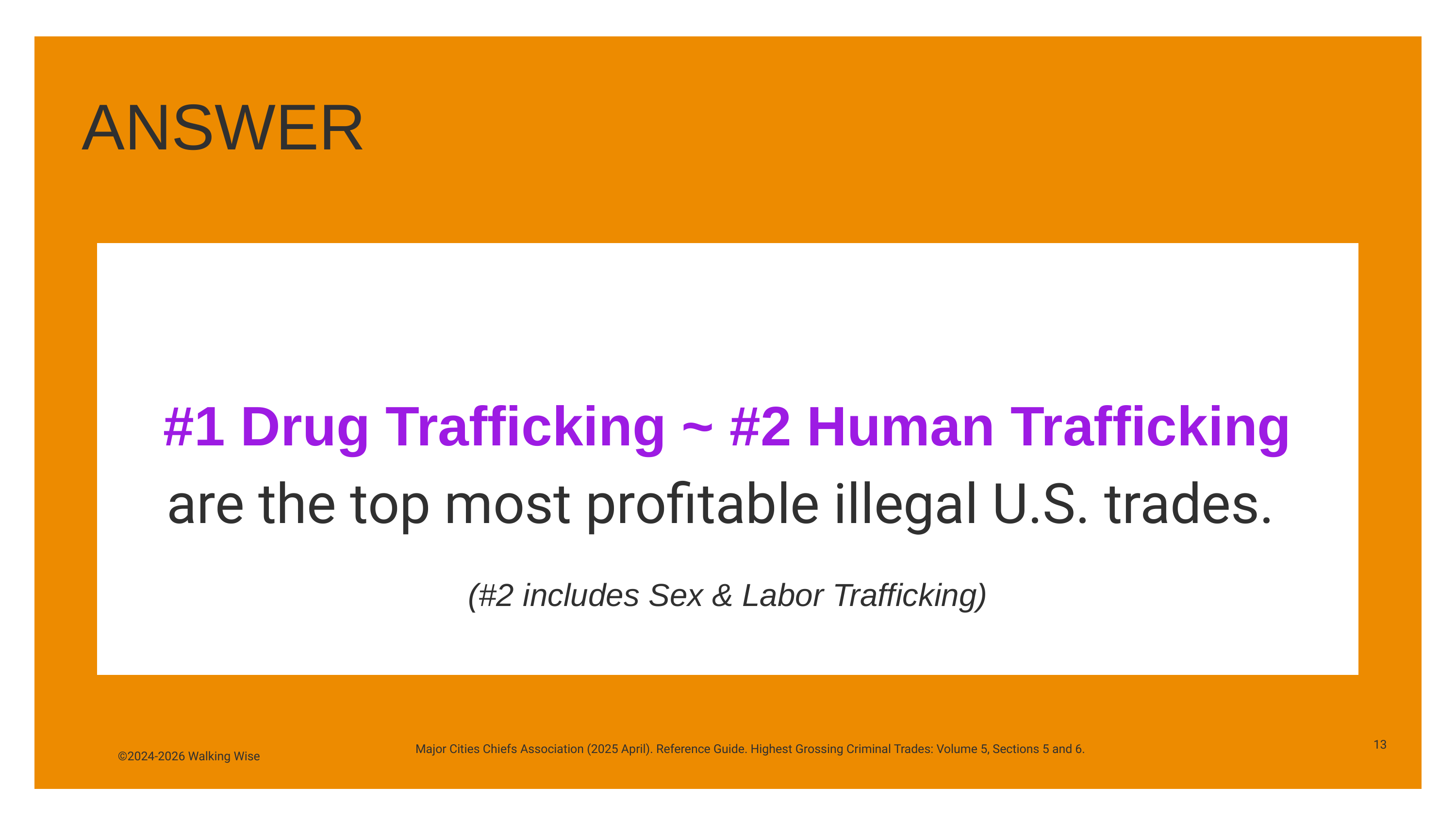

ANSWER

#1 Drug Trafficking ~ #2 Human Trafficking are the top most profitable illegal U.S. trades.
(#2 includes Sex & Labor Trafficking)
13
Major Cities Chiefs Association (2025 April). Reference Guide. Highest Grossing Criminal Trades: Volume 5, Sections 5 and 6.
©2024-2026 Walking Wise